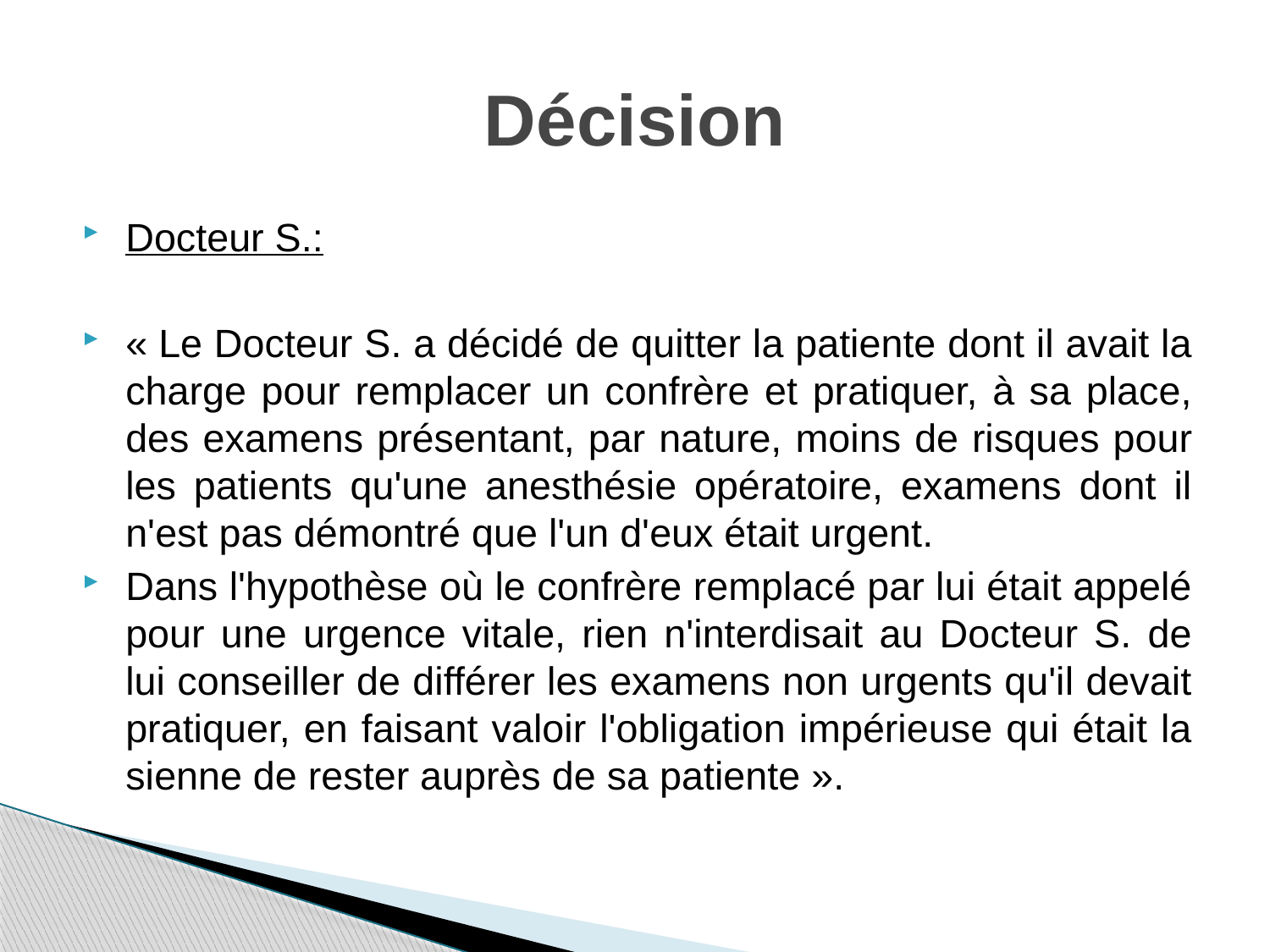

# Décision
Docteur S.:

« Le Docteur S. a décidé de quitter la patiente dont il avait la charge pour remplacer un confrère et pratiquer, à sa place, des examens présentant, par nature, moins de risques pour les patients qu'une anesthésie opératoire, examens dont il n'est pas démontré que l'un d'eux était urgent.
Dans l'hypothèse où le confrère remplacé par lui était appelé pour une urgence vitale, rien n'interdisait au Docteur S. de lui conseiller de différer les examens non urgents qu'il devait pratiquer, en faisant valoir l'obligation impérieuse qui était la sienne de rester auprès de sa patiente ».